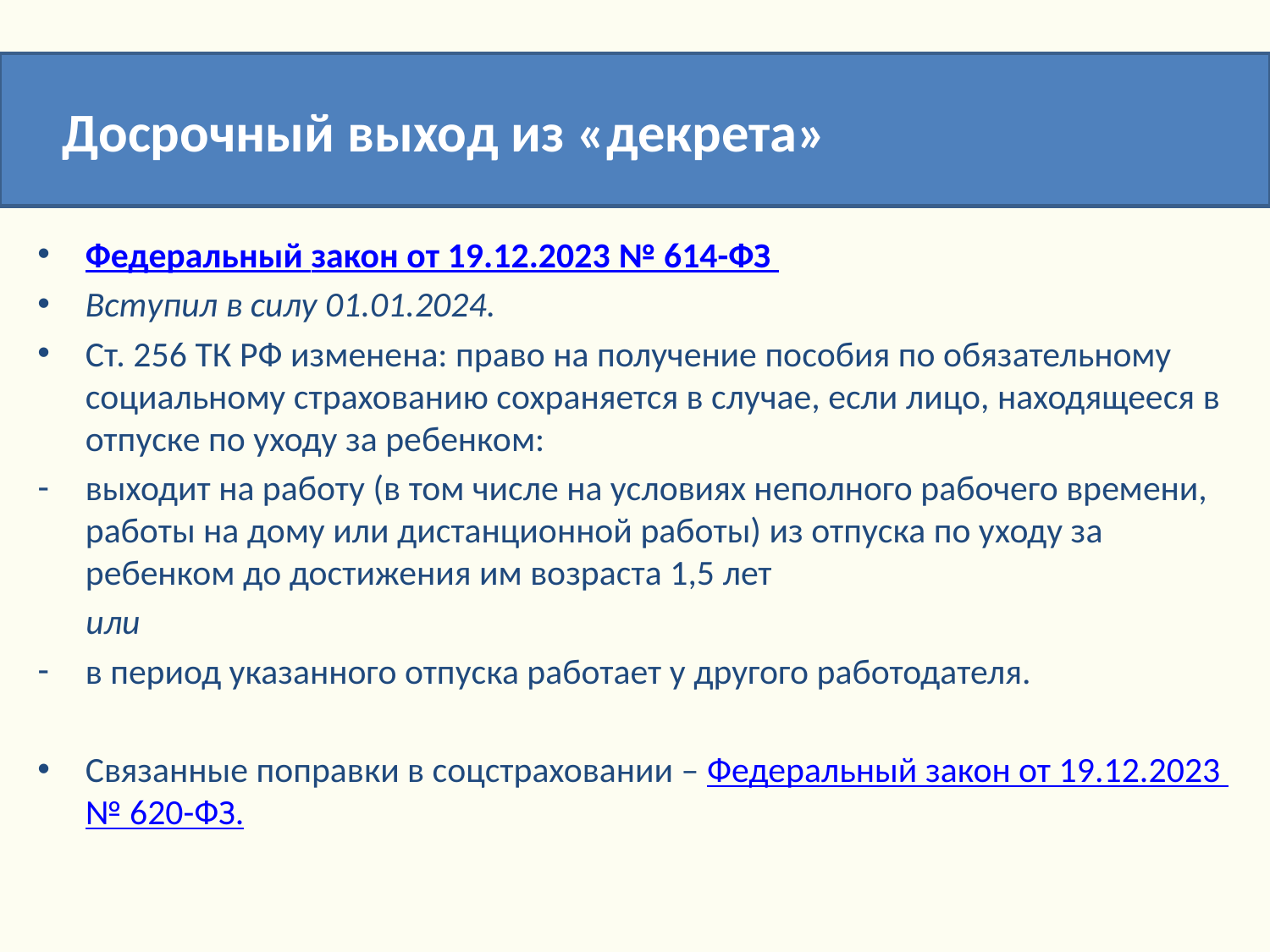

Досрочный выход из «декрета»
Федеральный закон от 19.12.2023 № 614-ФЗ
Вступил в силу 01.01.2024.
Ст. 256 ТК РФ изменена: право на получение пособия по обязательному социальному страхованию сохраняется в случае, если лицо, находящееся в отпуске по уходу за ребенком:
выходит на работу (в том числе на условиях неполного рабочего времени, работы на дому или дистанционной работы) из отпуска по уходу за ребенком до достижения им возраста 1,5 лет
      или
в период указанного отпуска работает у другого работодателя.

Связанные поправки в соцстраховании – Федеральный закон от 19.12.2023 № 620-ФЗ.